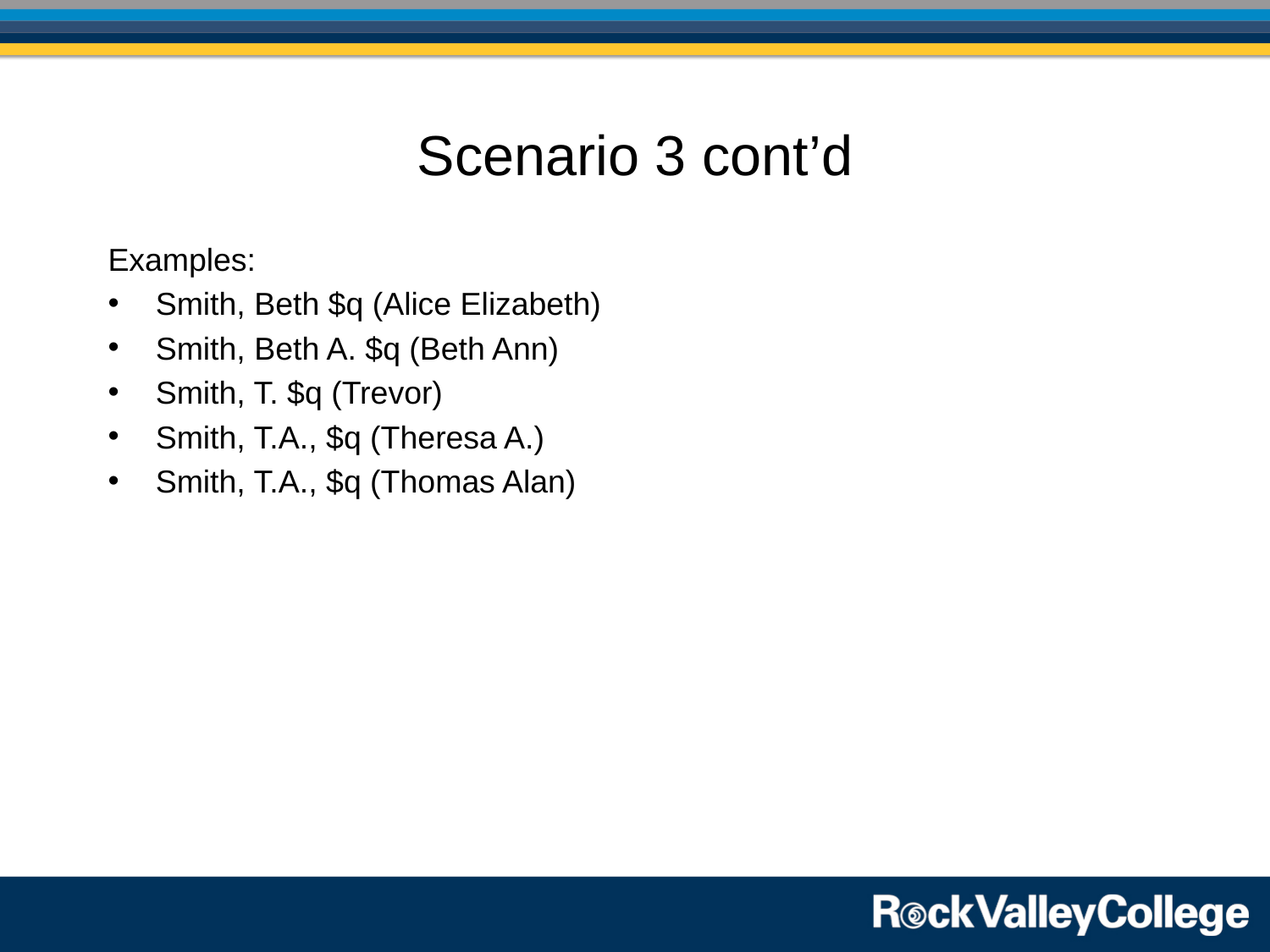

# Scenario 3 cont’d
Examples:
Smith, Beth $q (Alice Elizabeth)
Smith, Beth A. $q (Beth Ann)
Smith, T. $q (Trevor)
Smith, T.A., $q (Theresa A.)
Smith, T.A., $q (Thomas Alan)